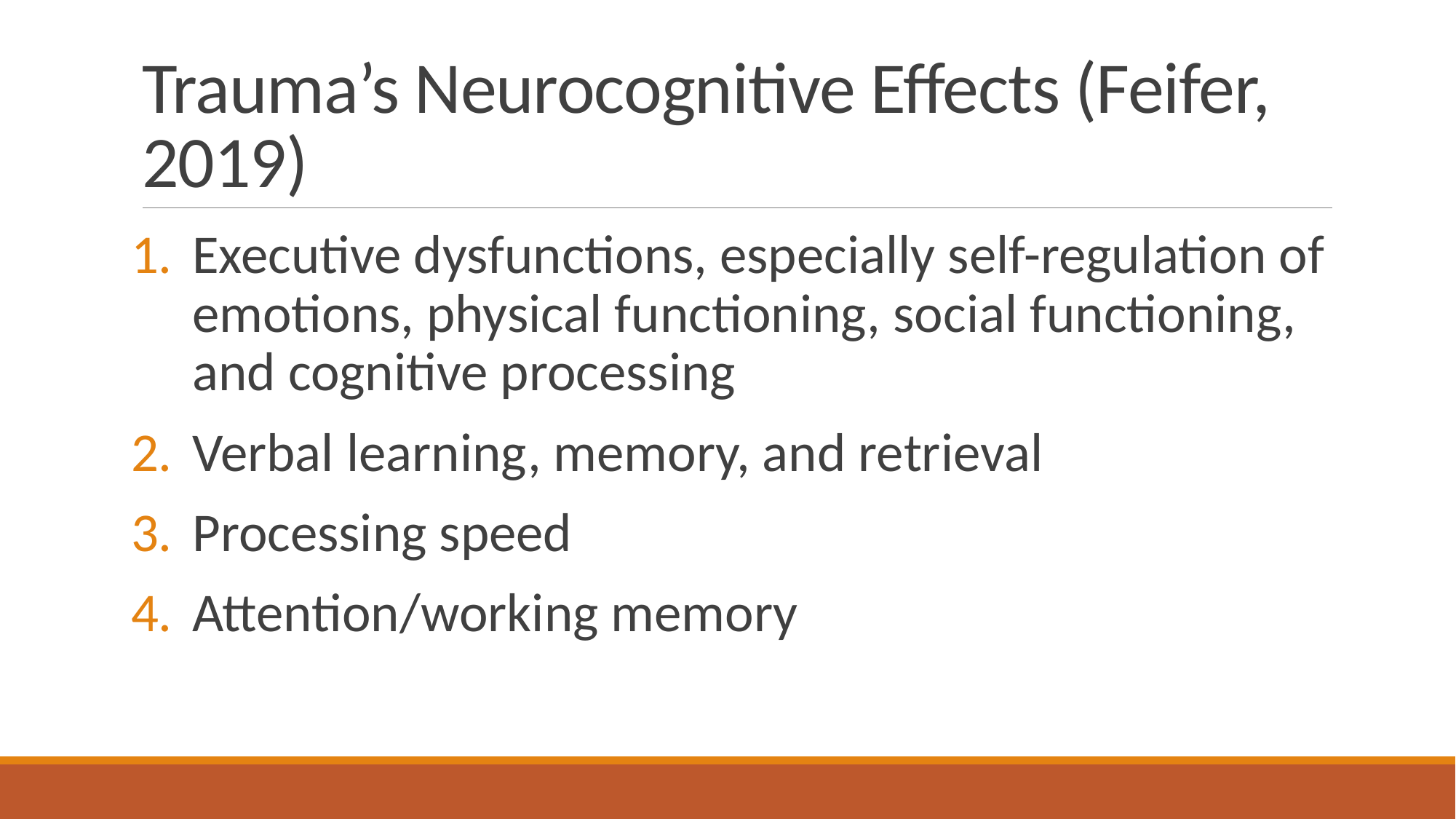

# Trauma’s Neurocognitive Effects (Feifer, 2019)
Executive dysfunctions, especially self-regulation of emotions, physical functioning, social functioning, and cognitive processing
Verbal learning, memory, and retrieval
Processing speed
Attention/working memory